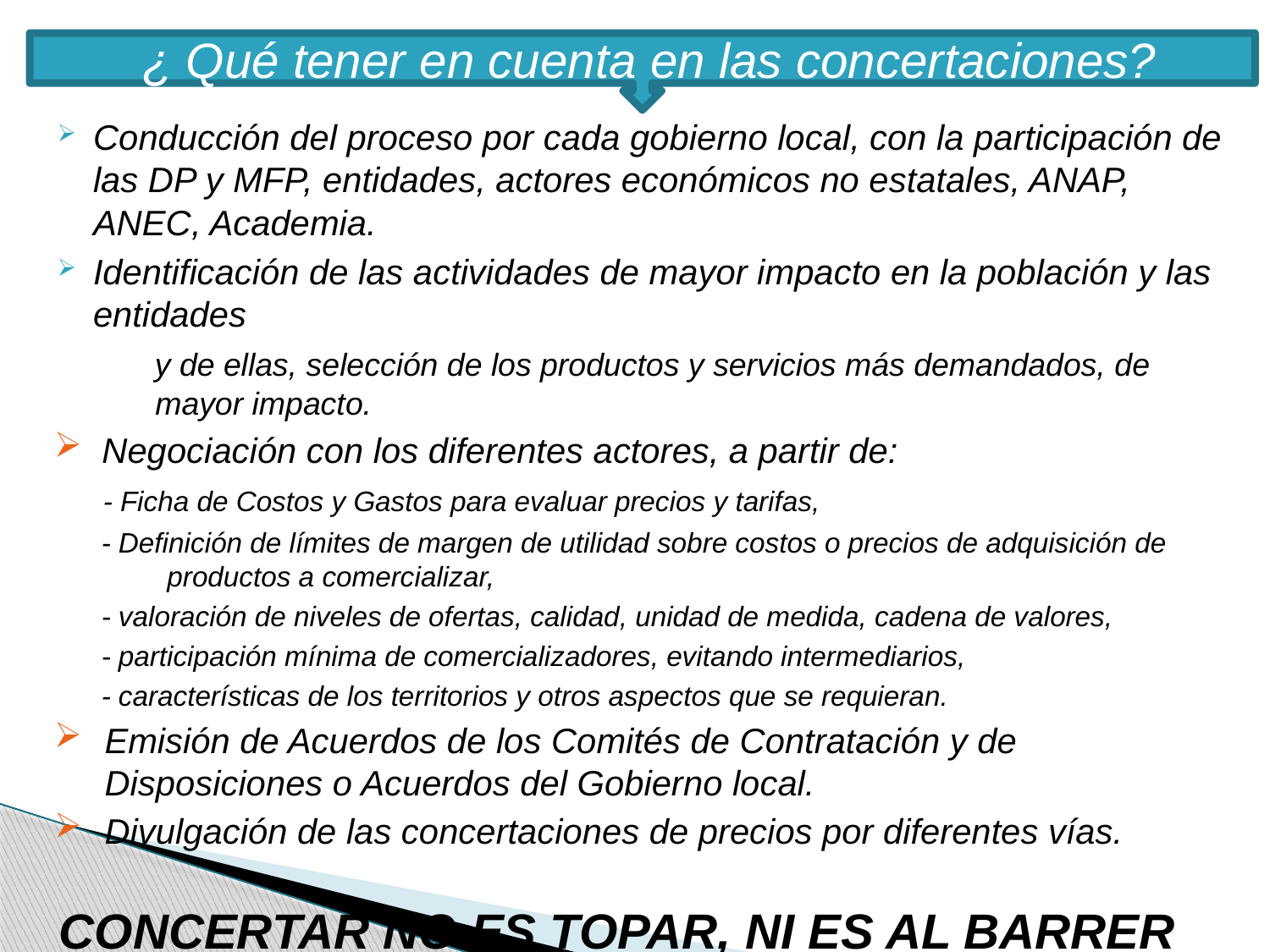

#
¿ Qué tener en cuenta en las concertaciones?
Conducción del proceso por cada gobierno local, con la participación de las DP y MFP, entidades, actores económicos no estatales, ANAP, ANEC, Academia.
Identificación de las actividades de mayor impacto en la población y las entidades
          y de ellas, selección de los productos y servicios más demandados, de mayor impacto.
Negociación con los diferentes actores, a partir de:
     - Ficha de Costos y Gastos para evaluar precios y tarifas,
      - Definición de límites de margen de utilidad sobre costos o precios de adquisición de productos a comercializar,
      - valoración de niveles de ofertas, calidad, unidad de medida, cadena de valores,
      - participación mínima de comercializadores, evitando intermediarios,
      - características de los territorios y otros aspectos que se requieran.
Emisión de Acuerdos de los Comités de Contratación y de Disposiciones o Acuerdos del Gobierno local.
Divulgación de las concertaciones de precios por diferentes vías.
CONCERTAR NO ES TOPAR, NI ES AL BARRER
.